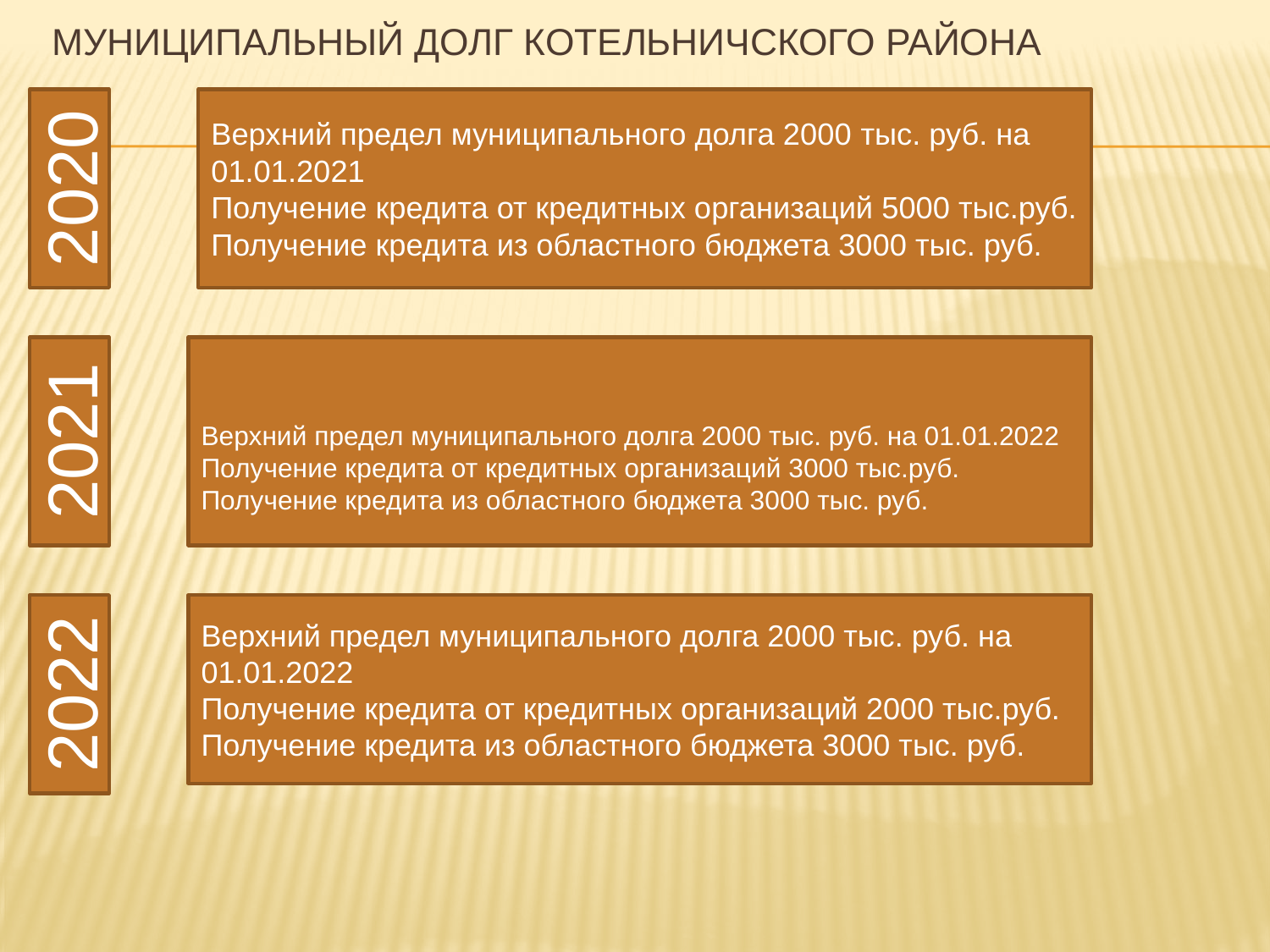

# Муниципальный долг Котельничского района
Верхний предел муниципального долга 2000 тыс. руб. на 01.01.2021
Получение кредита от кредитных организаций 5000 тыс.руб.
Получение кредита из областного бюджета 3000 тыс. руб.
2020

Верхний предел муниципального долга 2000 тыс. руб. на 01.01.2022
Получение кредита от кредитных организаций 3000 тыс.руб.
Получение кредита из областного бюджета 3000 тыс. руб.

2021
Верхний предел муниципального долга 2000 тыс. руб. на 01.01.2022
Получение кредита от кредитных организаций 2000 тыс.руб.
Получение кредита из областного бюджета 3000 тыс. руб.
2022